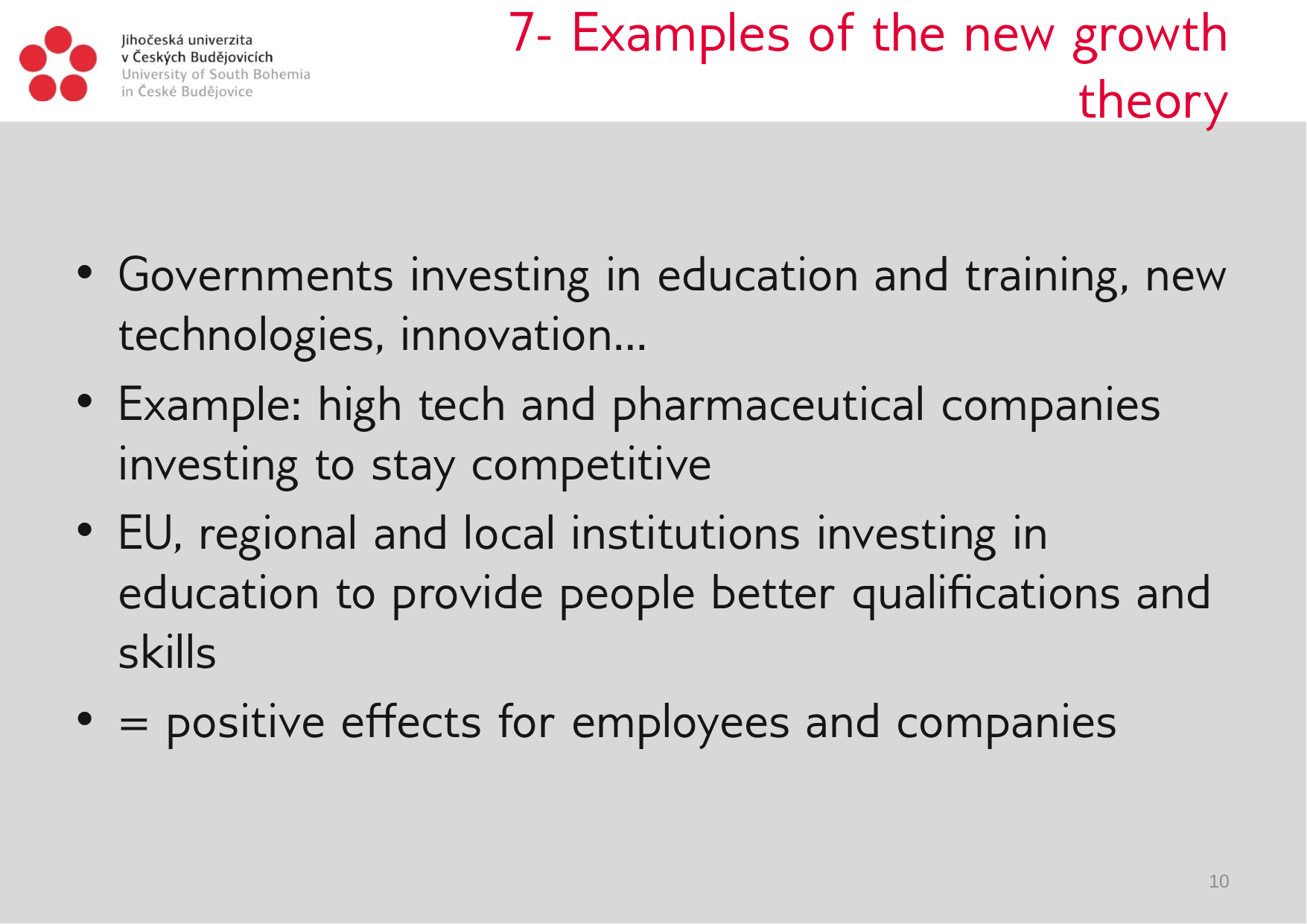

# 7- Examples of the new growth theory

Governments investing in education and training, new technologies, innovation…
Example: high tech and pharmaceutical companies investing to stay competitive
EU, regional and local institutions investing in education to provide people better qualifications and skills
= positive effects for employees and companies
10